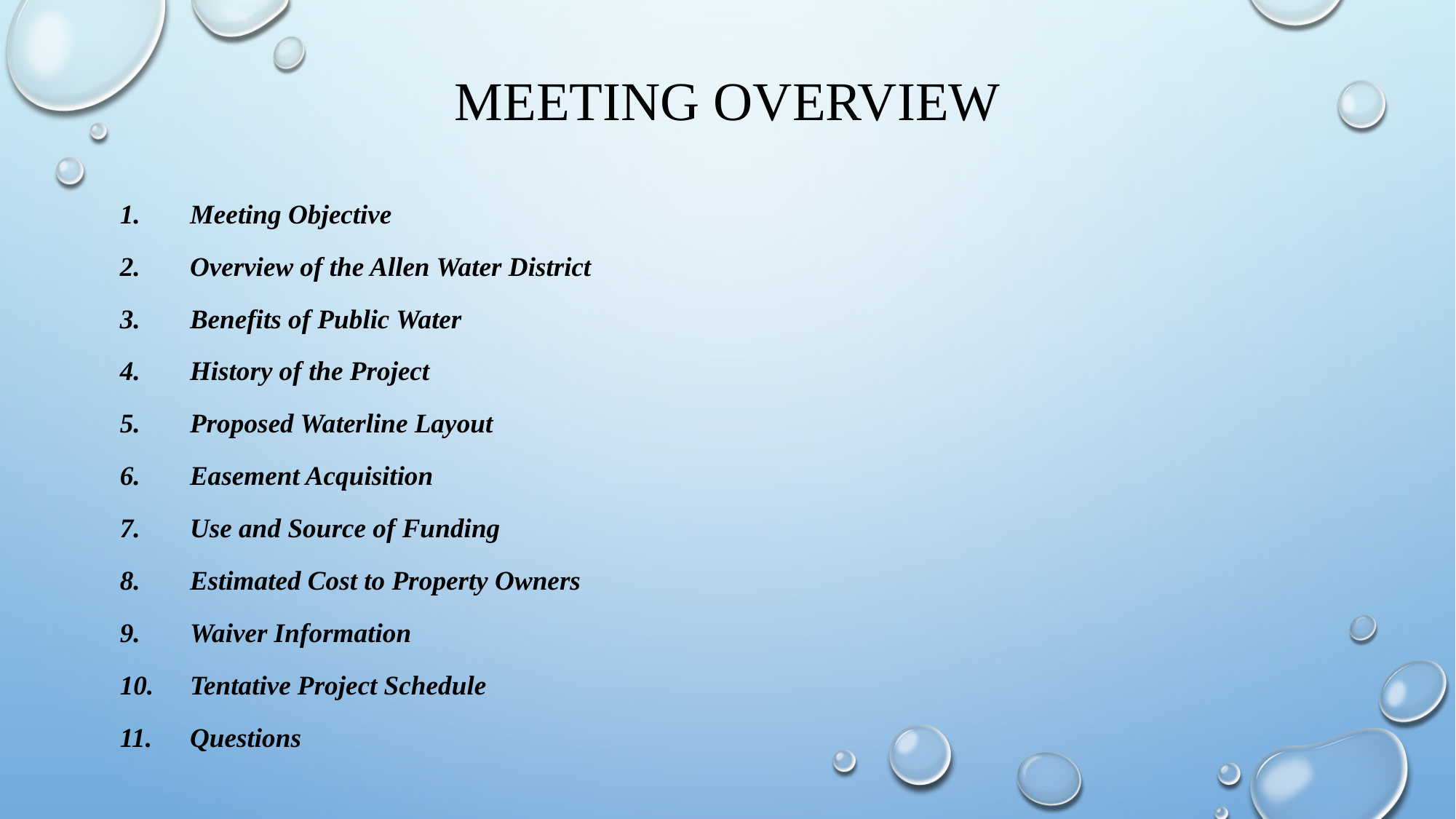

# Meeting overview
Meeting Objective
Overview of the Allen Water District
Benefits of Public Water
History of the Project
Proposed Waterline Layout
Easement Acquisition
Use and Source of Funding
Estimated Cost to Property Owners
Waiver Information
Tentative Project Schedule
Questions